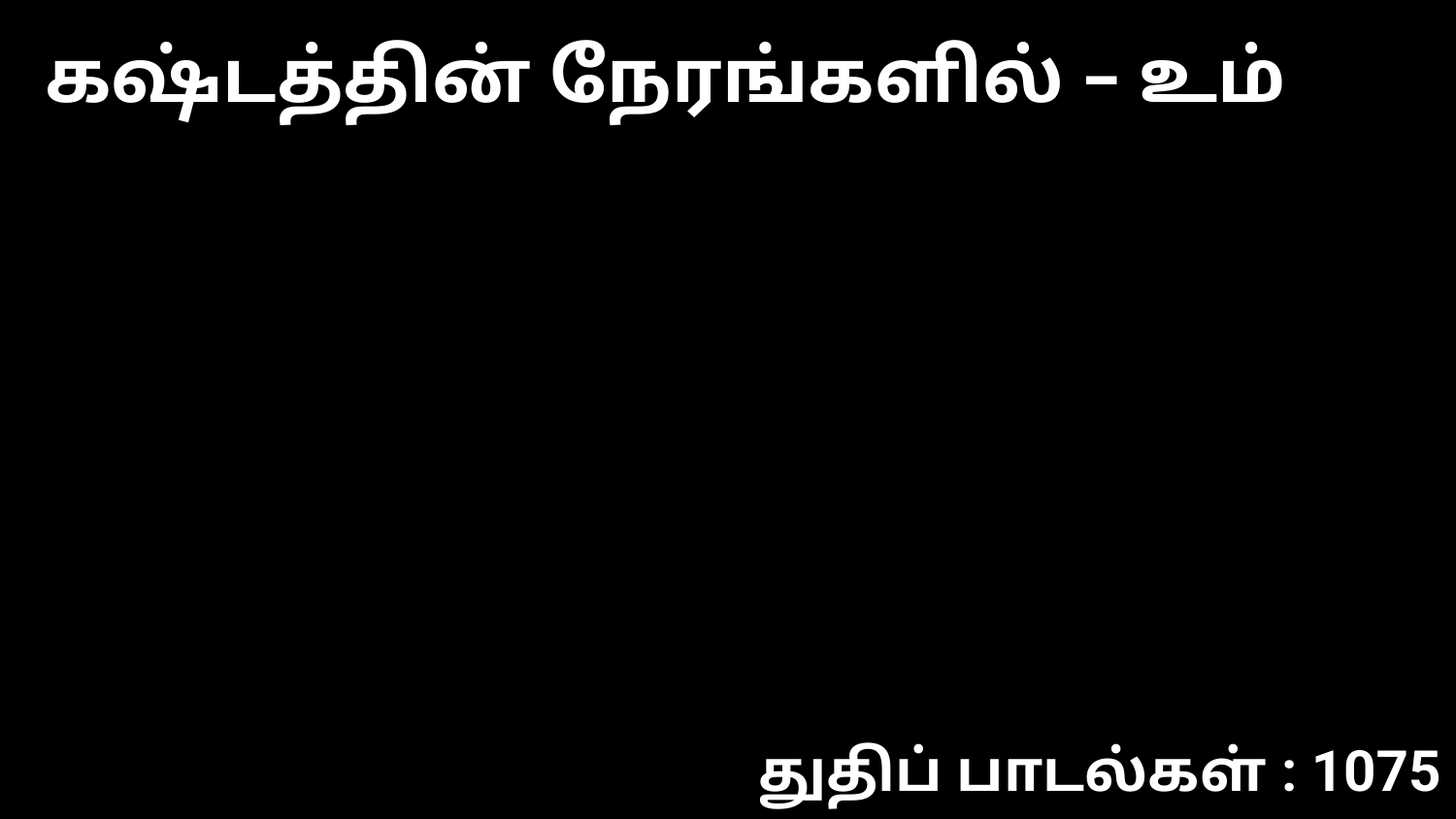

கஷ்டத்தின் நேரங்களில் – உம்
துதிப் பாடல்கள் : 1075